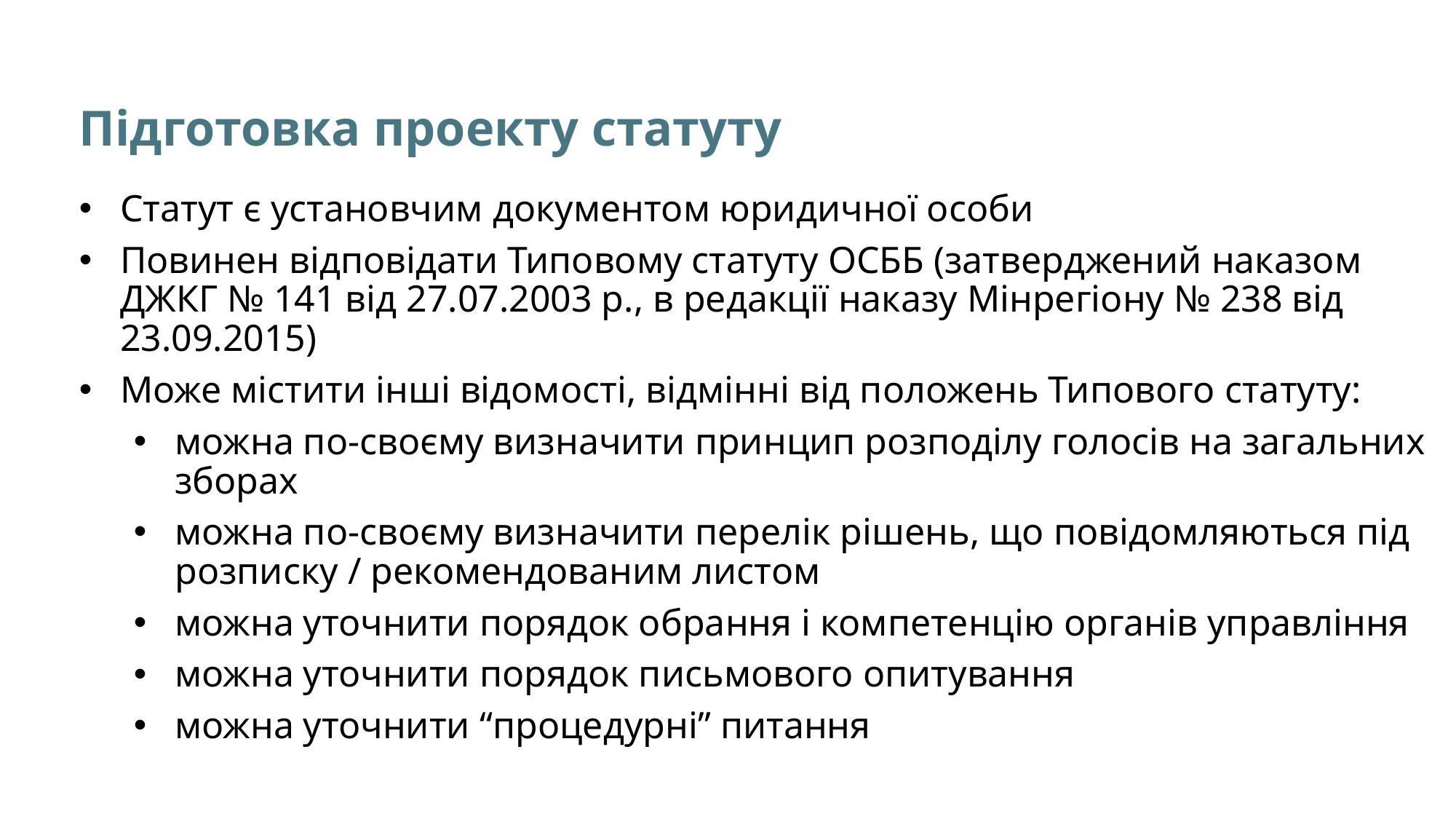

Підготовка проекту статуту
Статут є установчим документом юридичної особи
Повинен відповідати Типовому статуту ОСББ (затверджений наказом ДЖКГ № 141 від 27.07.2003 р., в редакції наказу Мінрегіону № 238 від 23.09.2015)
Може містити інші відомості, відмінні від положень Типового статуту:
можна по-своєму визначити принцип розподілу голосів на загальних зборах
можна по-своєму визначити перелік рішень, що повідомляються під розписку / рекомендованим листом
можна уточнити порядок обрання і компетенцію органів управління
можна уточнити порядок письмового опитування
можна уточнити “процедурні” питання